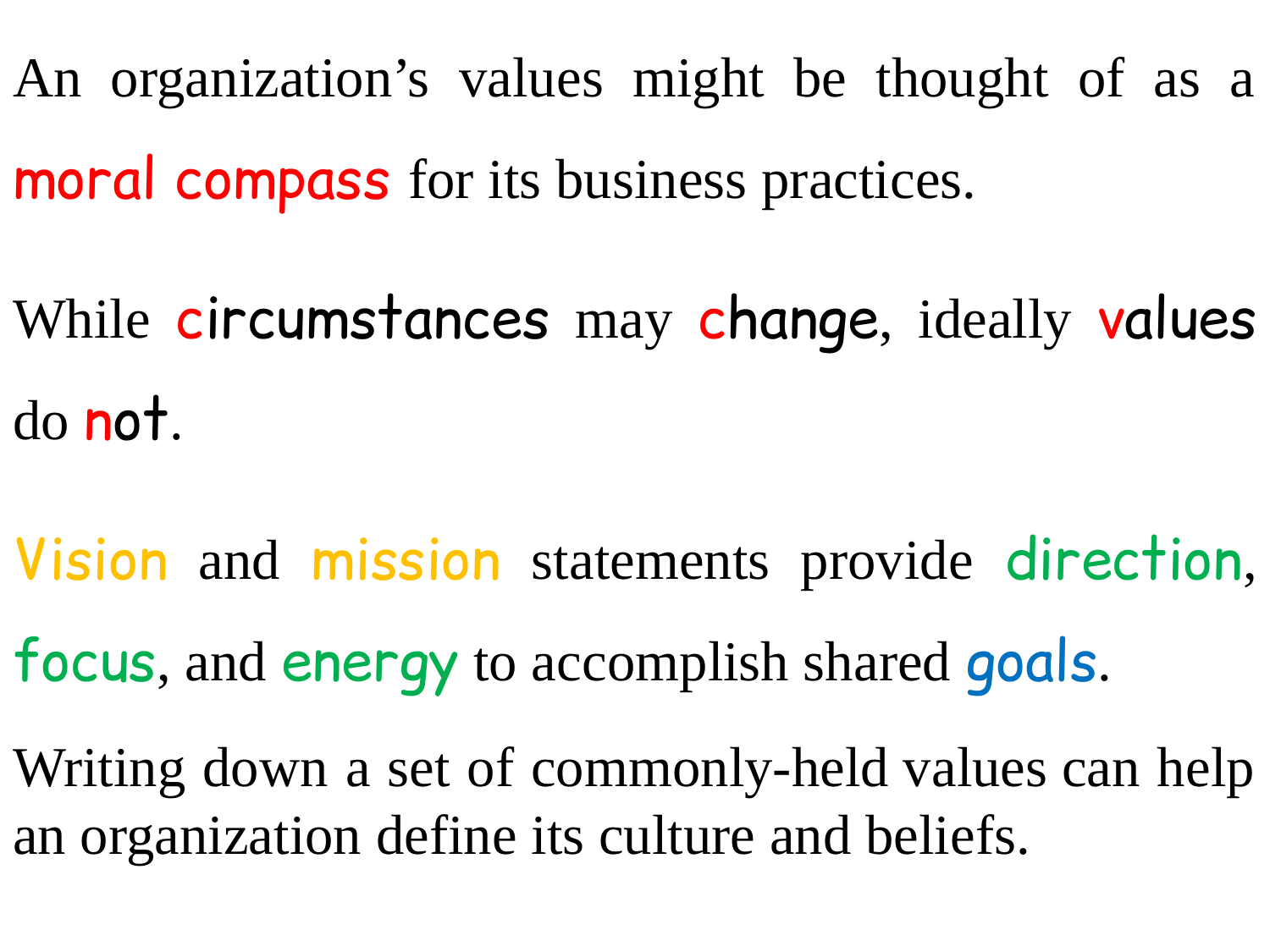

An organization’s values might be thought of as a moral compass for its business practices.

While circumstances may change, ideally values do not.

Vision and mission statements provide direction, focus, and energy to accomplish shared goals.

Writing down a set of commonly-held values can help an organization define its culture and beliefs.